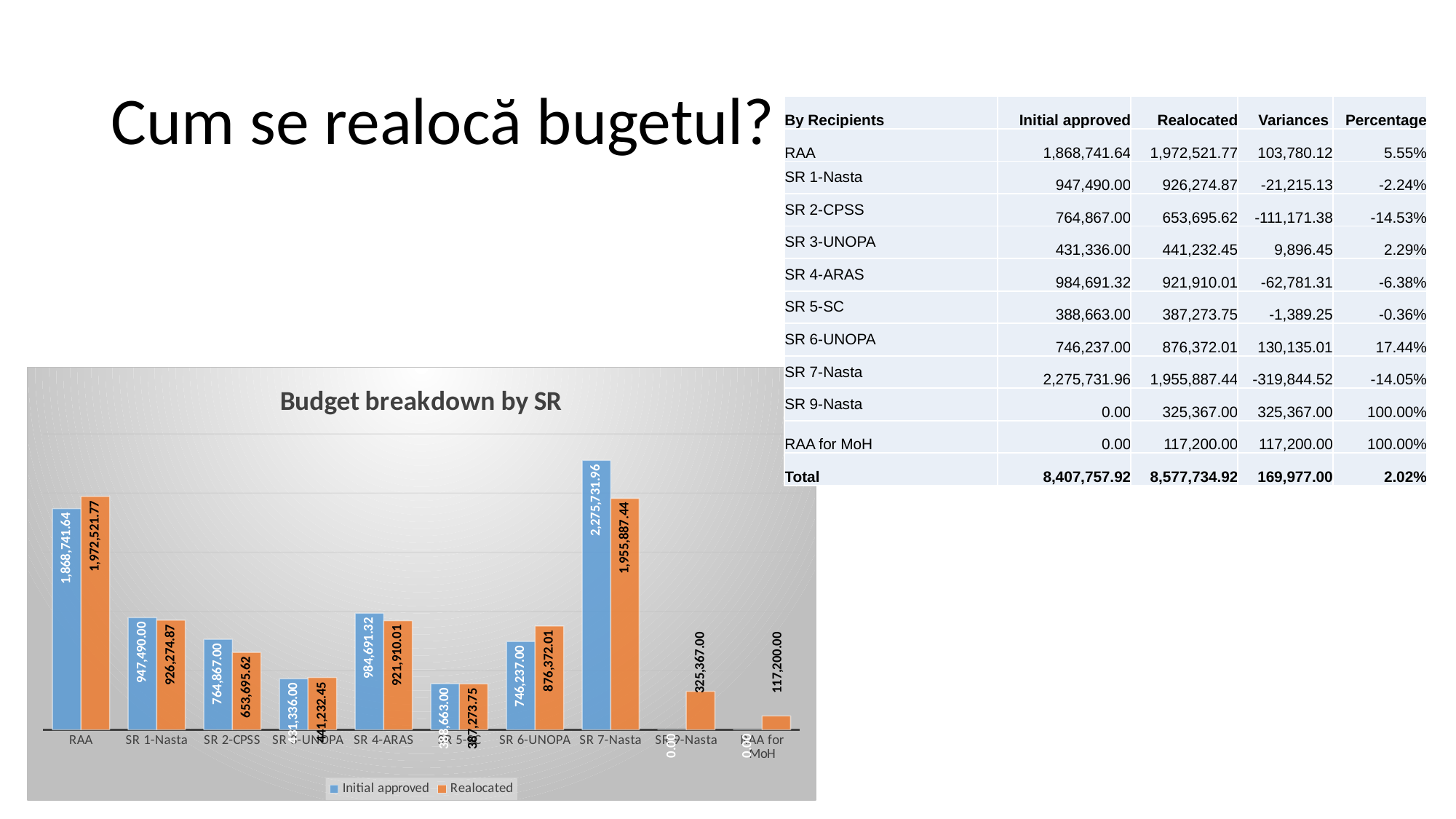

# Cum se realocă bugetul?
| By Recipients | Initial approved | Realocated | Variances | Percentage |
| --- | --- | --- | --- | --- |
| RAA | 1,868,741.64 | 1,972,521.77 | 103,780.12 | 5.55% |
| SR 1-Nasta | 947,490.00 | 926,274.87 | -21,215.13 | -2.24% |
| SR 2-CPSS | 764,867.00 | 653,695.62 | -111,171.38 | -14.53% |
| SR 3-UNOPA | 431,336.00 | 441,232.45 | 9,896.45 | 2.29% |
| SR 4-ARAS | 984,691.32 | 921,910.01 | -62,781.31 | -6.38% |
| SR 5-SC | 388,663.00 | 387,273.75 | -1,389.25 | -0.36% |
| SR 6-UNOPA | 746,237.00 | 876,372.01 | 130,135.01 | 17.44% |
| SR 7-Nasta | 2,275,731.96 | 1,955,887.44 | -319,844.52 | -14.05% |
| SR 9-Nasta | 0.00 | 325,367.00 | 325,367.00 | 100.00% |
| RAA for MoH | 0.00 | 117,200.00 | 117,200.00 | 100.00% |
| Total | 8,407,757.92 | 8,577,734.92 | 169,977.00 | 2.02% |

### Chart: Budget breakdown by SR

| Category | Initial approved | Realocated |
|---|---|---|
| RAA | 1868741.6439999999 | 1972521.765073703 |
| SR 1-Nasta | 947490.0 | 926274.8711385651 |
| SR 2-CPSS | 764867.0 | 653695.6188795213 |
| SR 3-UNOPA | 431336.0 | 441232.4541206477 |
| SR 4-ARAS | 984691.3200000001 | 921910.0146410246 |
| SR 5-SC | 388663.0 | 387273.7464573991 |
| SR 6-UNOPA | 746237.0 | 876372.0113438435 |
| SR 7-Nasta | 2275731.96 | 1955887.4416517564 |
| SR 9-Nasta | 0.0 | 325367.0 |
| RAA for MoH | 0.0 | 117200.0 |